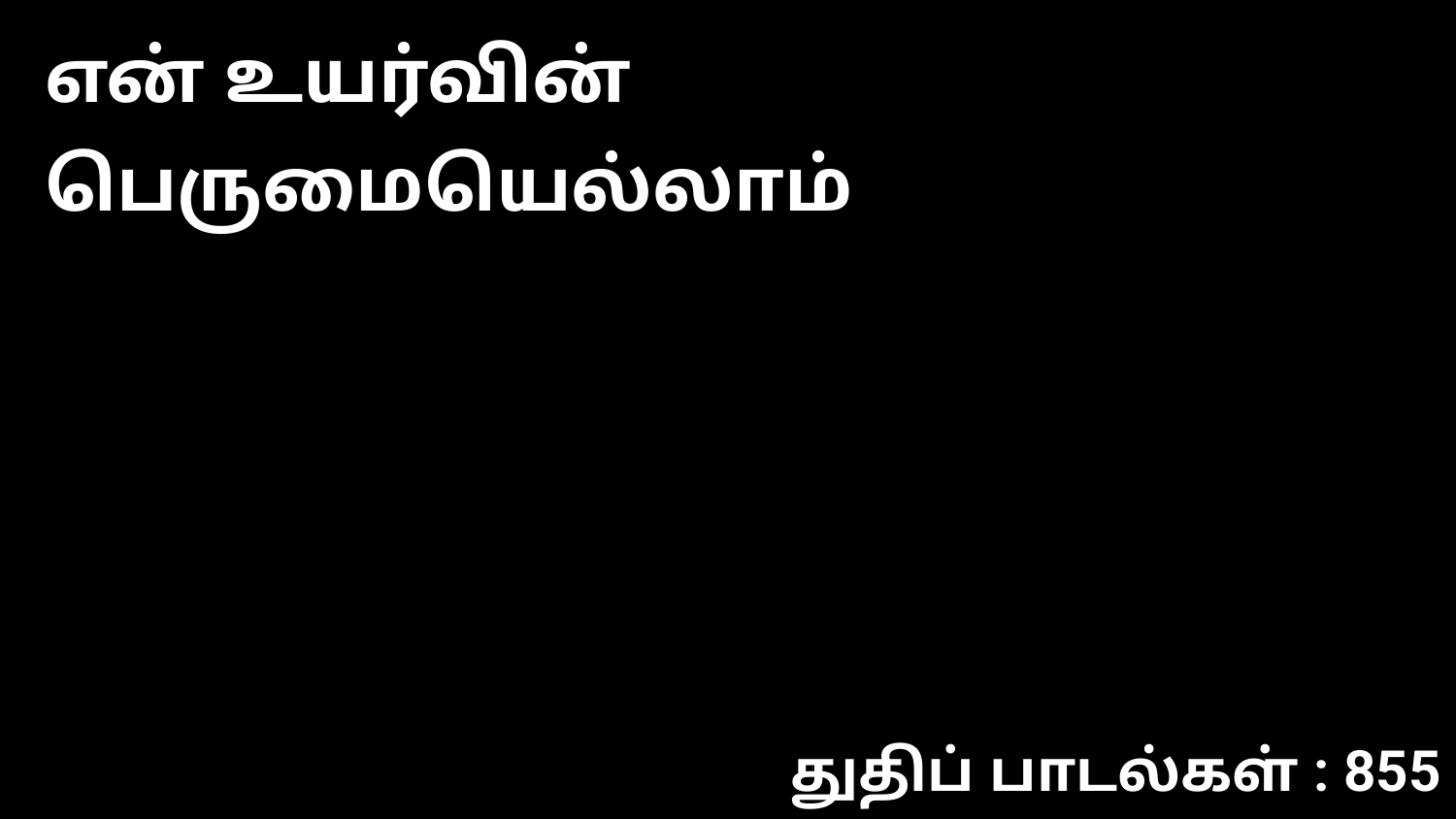

என் உயர்வின் பெருமையெல்லாம்
துதிப் பாடல்கள் : 855